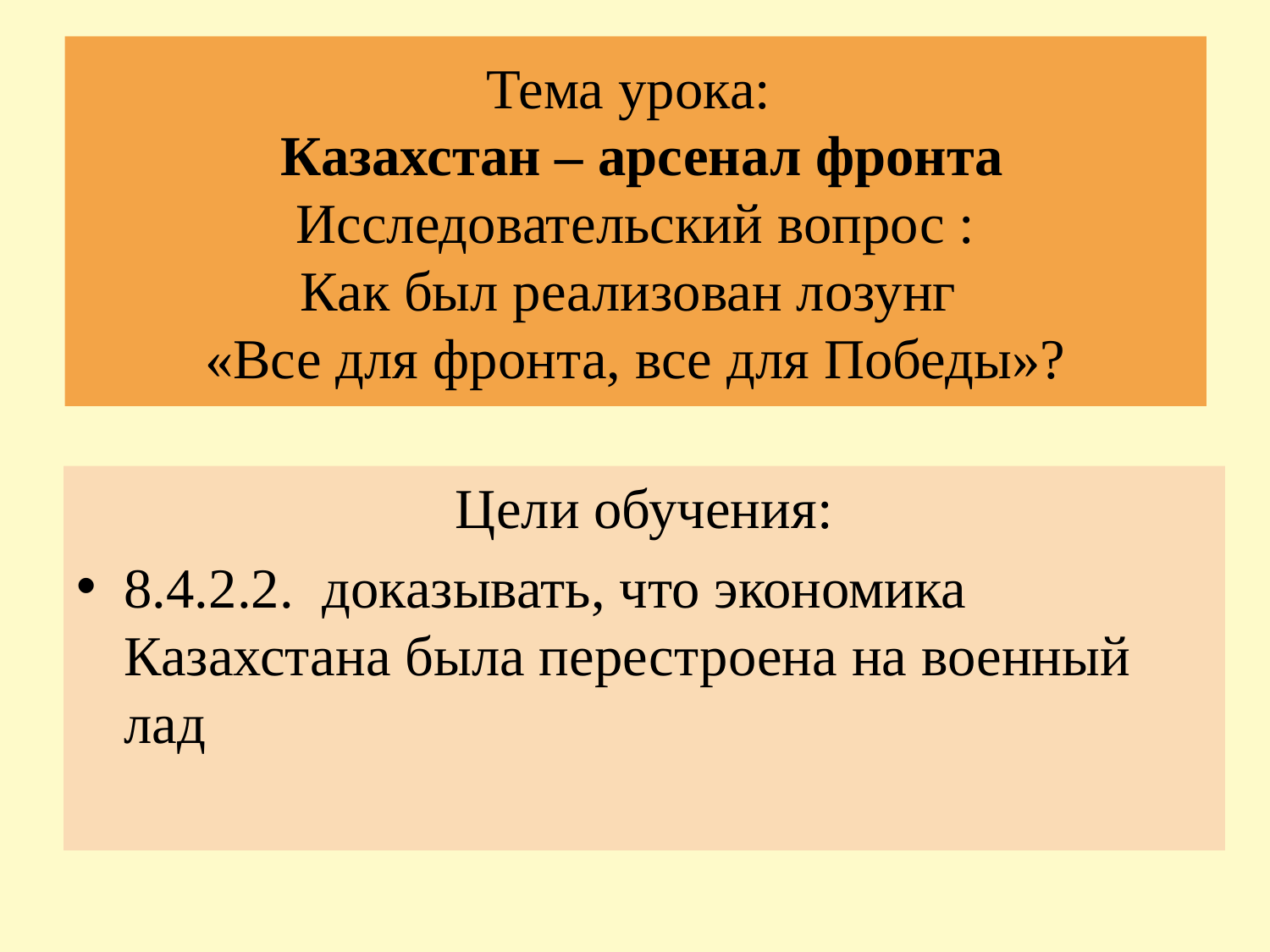

# Тема урока: Казахстан – арсенал фронта Исследовательский вопрос : Как был реализован лозунг «Все для фронта, все для Победы»?
Цели обучения:
8.4.2.2.  доказывать, что экономика Казахстана была перестроена на военный лад